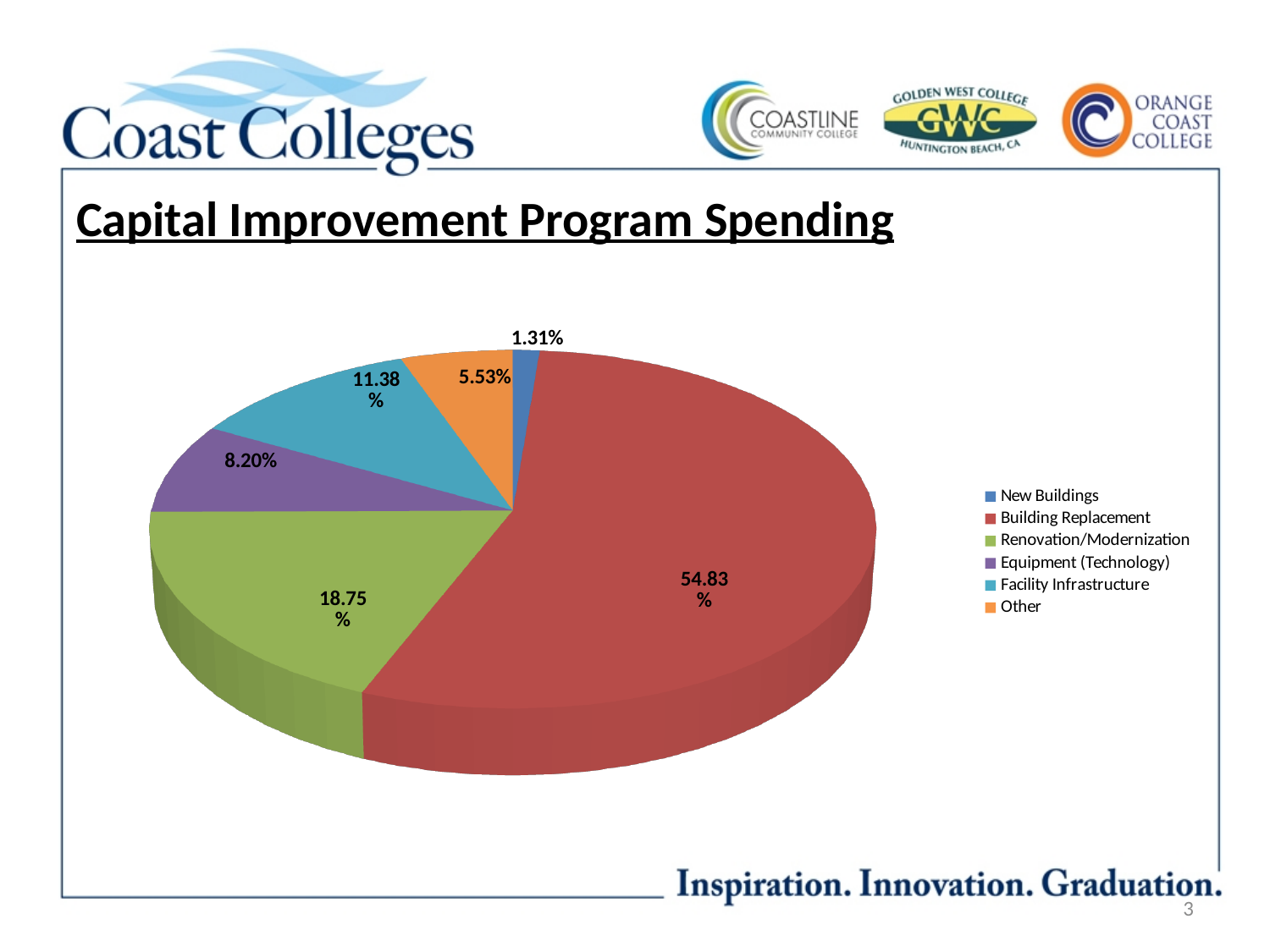

# Capital Improvement Program Spending

[unsupported chart]

3